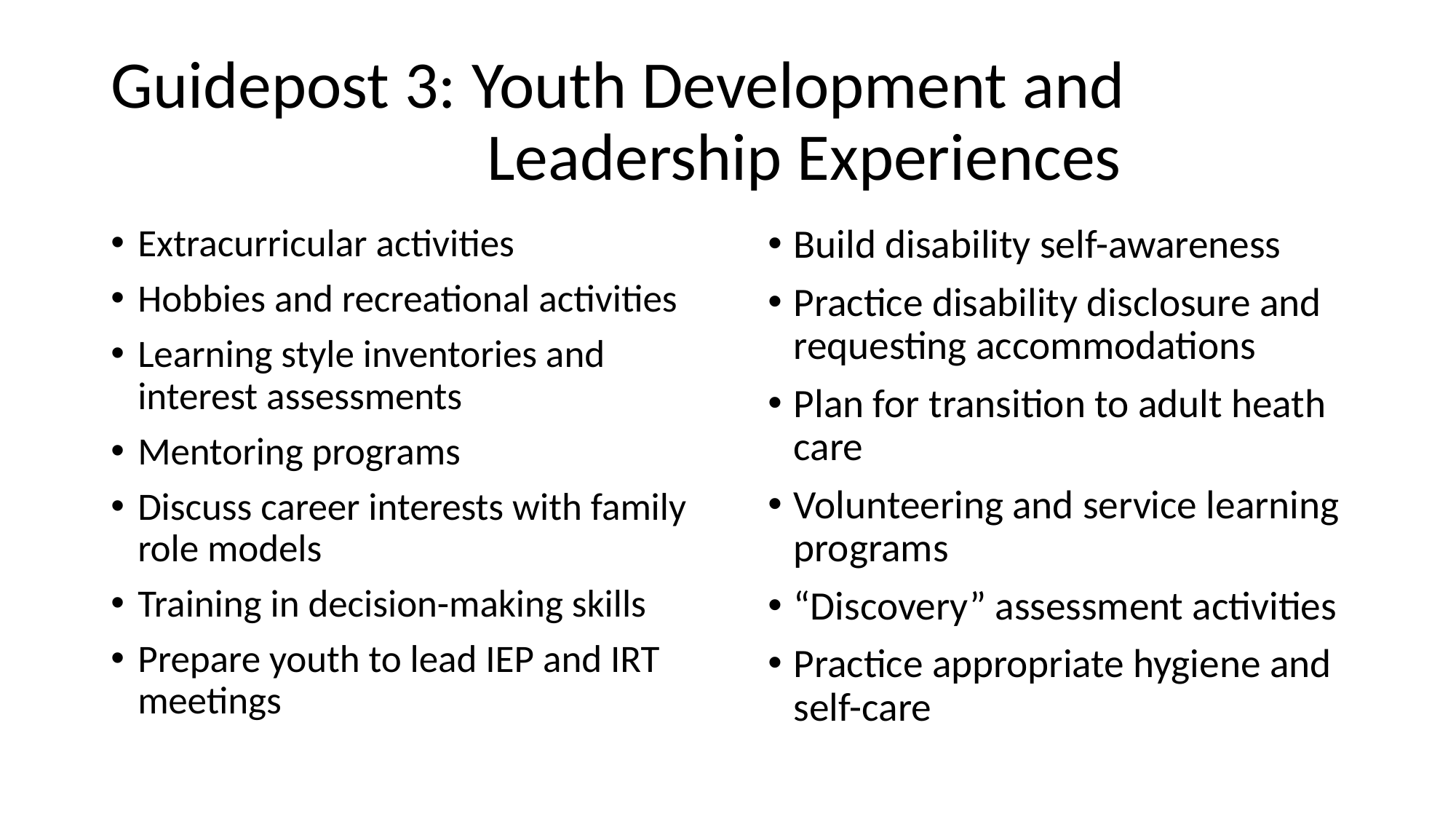

# Guidepost 3: Youth Development and Leadership Experiences
Extracurricular activities
Hobbies and recreational activities
Learning style inventories and interest assessments
Mentoring programs
Discuss career interests with family role models
Training in decision-making skills
Prepare youth to lead IEP and IRT meetings
Build disability self-awareness
Practice disability disclosure and requesting accommodations
Plan for transition to adult heath care
Volunteering and service learning programs
“Discovery” assessment activities
Practice appropriate hygiene and self-care